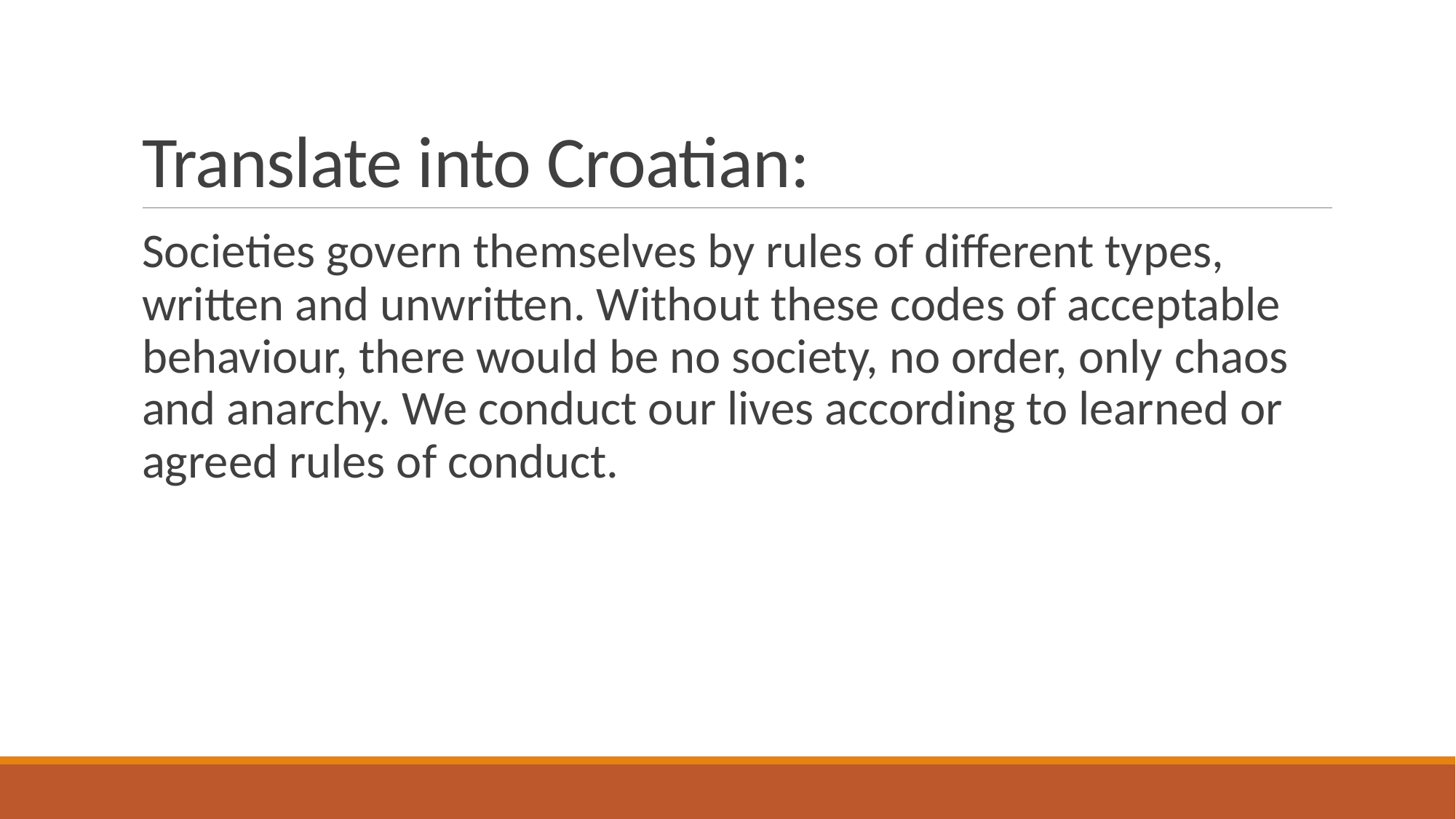

# Translate into Croatian:
Societies govern themselves by rules of different types, written and unwritten. Without these codes of acceptable behaviour, there would be no society, no order, only chaos and anarchy. We conduct our lives according to learned or agreed rules of conduct.